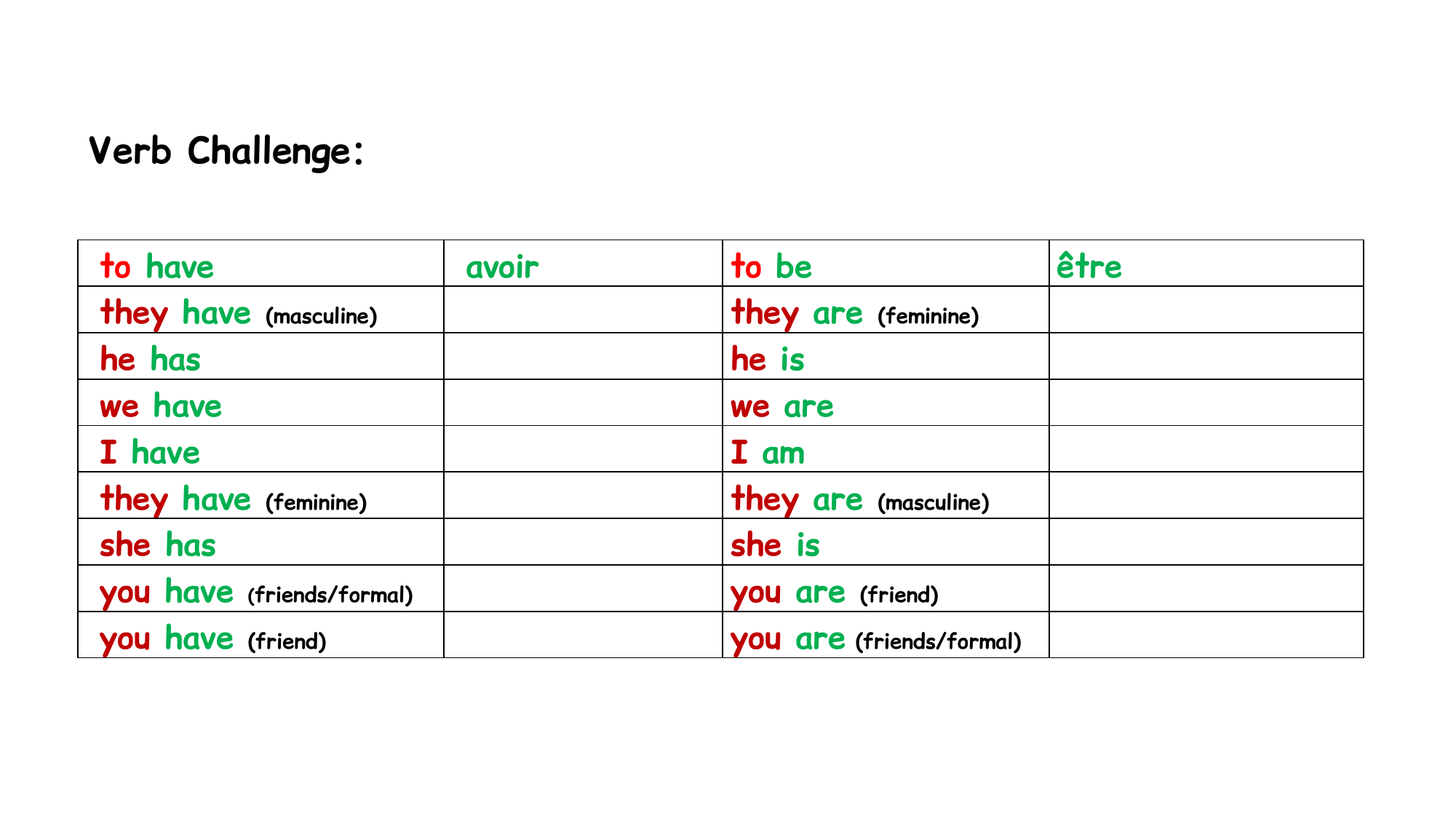

Verb Challenge:
| to have | avoir | to be | être |
| --- | --- | --- | --- |
| they have (masculine) |  | they are (feminine) |  |
| he has |  | he is |  |
| we have |  | we are |  |
| I have |  | I am |  |
| they have (feminine) |  | they are (masculine) |  |
| she has |  | she is |  |
| you have (friends/formal) |  | you are (friend) |  |
| you have (friend) |  | you are (friends/formal) |  |